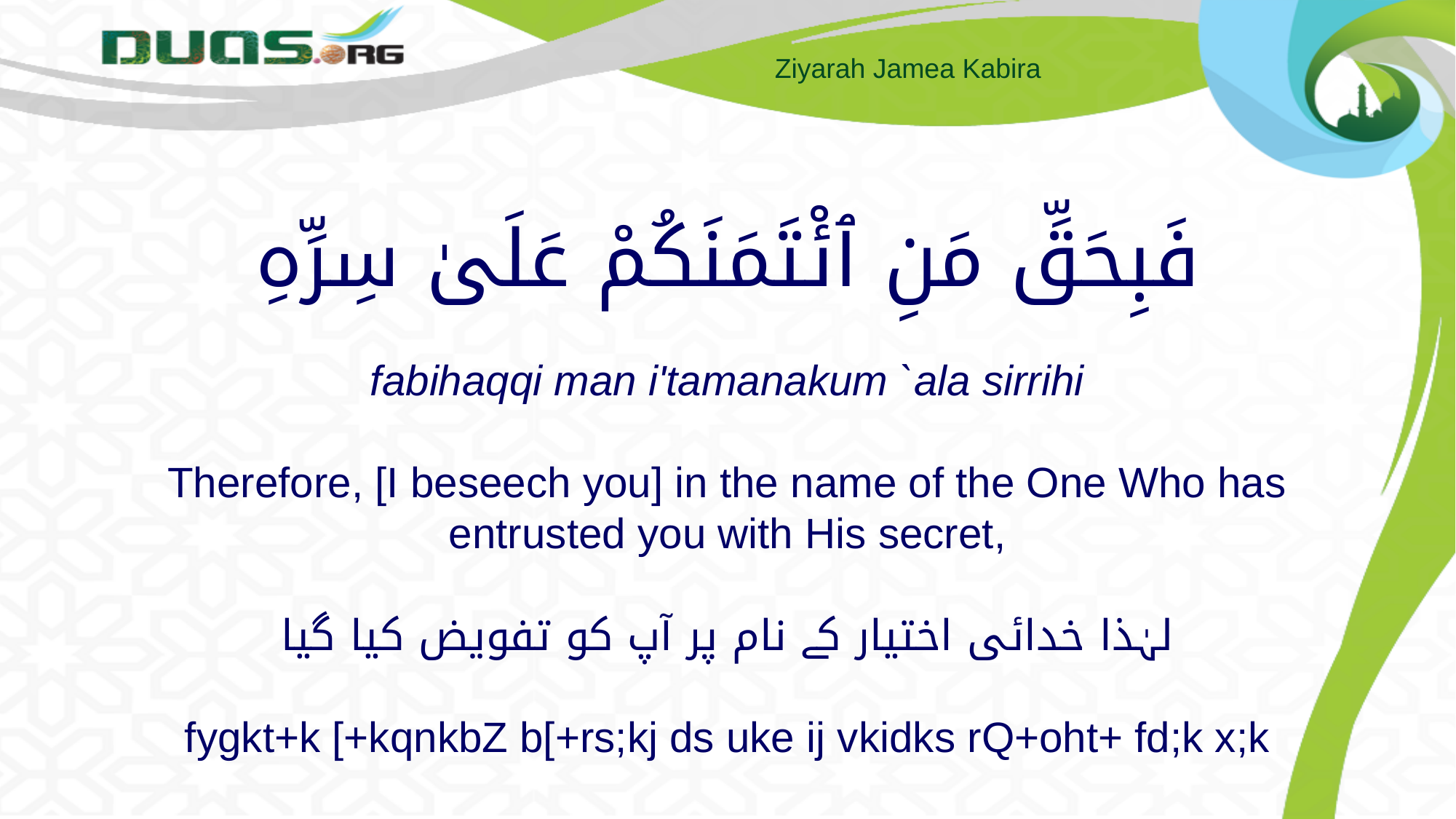

# فَبِحَقِّ مَنِ ٱئْتَمَنَكُمْ عَلَىٰ سِرِّهِ fabihaqqi man i'tamanakum `ala sirrihi Therefore, [I beseech you] in the name of the One Who has entrusted you with His secret, لہٰذا خدائی اختیار کے نام پر آپ کو تفویض کیا گیا fygkt+k [+kqnkbZ b[+rs;kj ds uke ij vkidks rQ+oht+ fd;k x;k